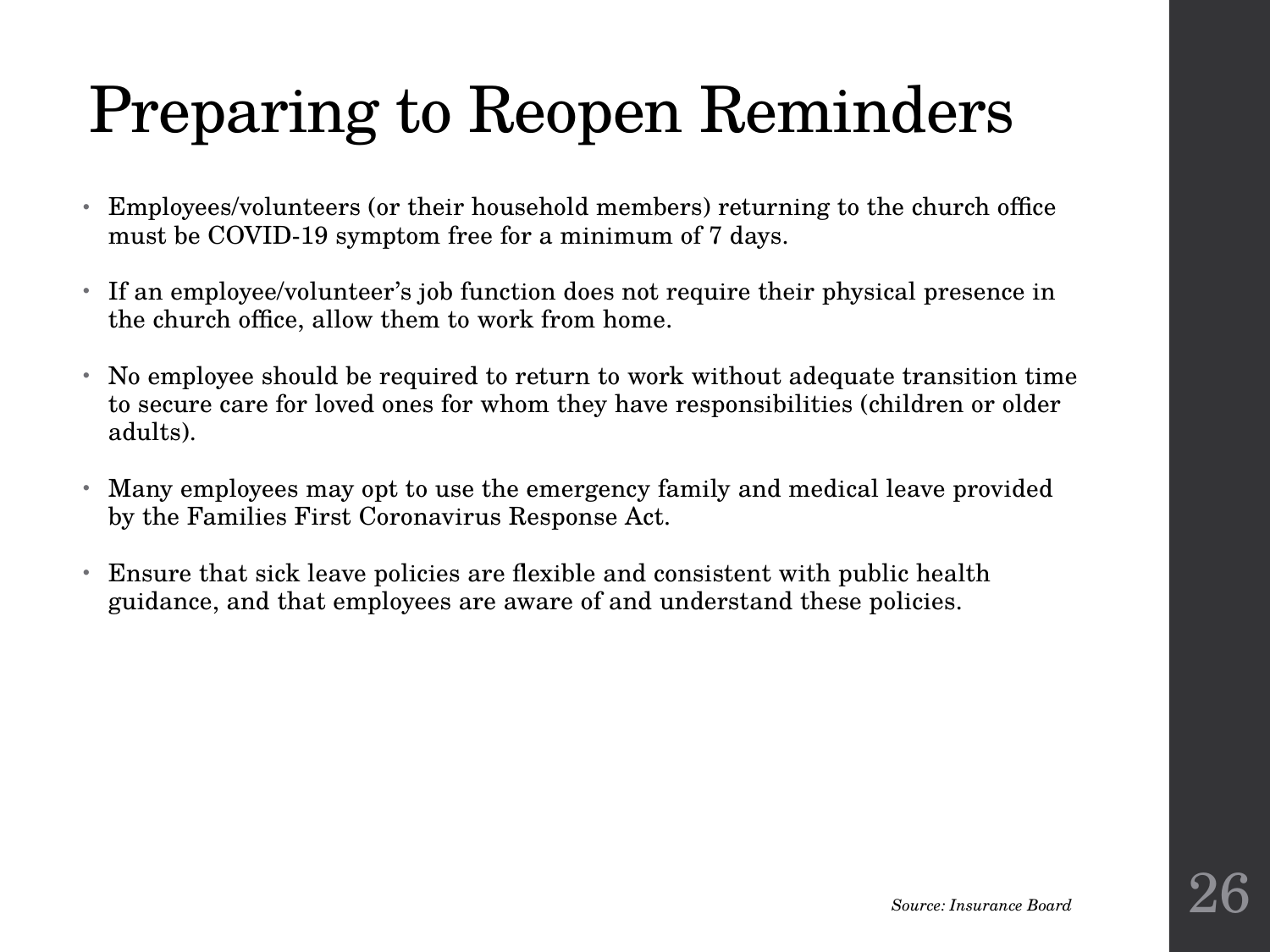

# Preparing to Reopen Reminders
Employees/volunteers (or their household members) returning to the church office must be COVID-19 symptom free for a minimum of 7 days.
If an employee/volunteer’s job function does not require their physical presence in the church office, allow them to work from home.
No employee should be required to return to work without adequate transition time to secure care for loved ones for whom they have responsibilities (children or older adults).
Many employees may opt to use the emergency family and medical leave provided by the Families First Coronavirus Response Act.
Ensure that sick leave policies are flexible and consistent with public health guidance, and that employees are aware of and understand these policies.

26
Source: Insurance Board